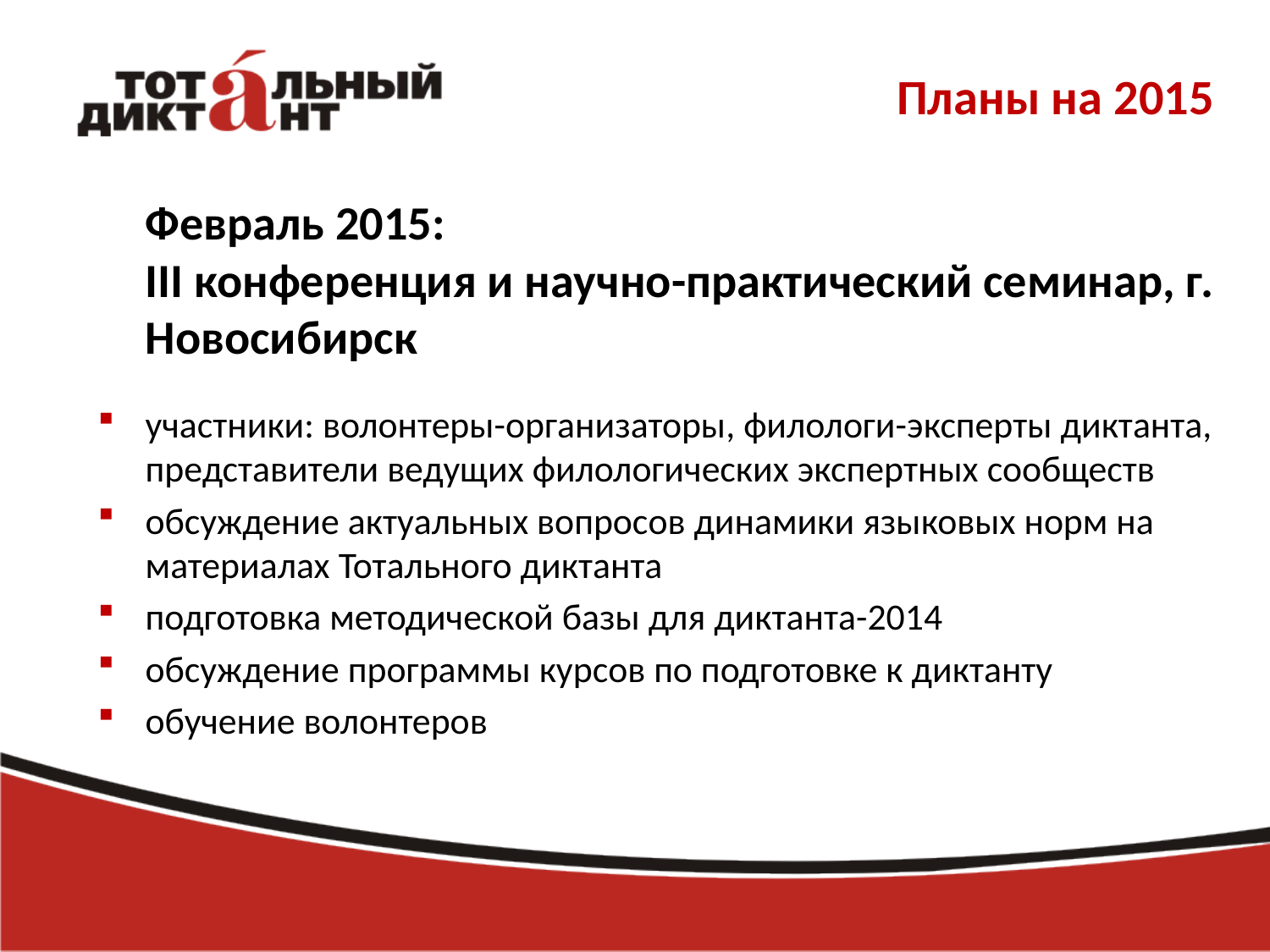

# Планы на 2015
	Февраль 2015:
	III конференция и научно-практический семинар, г. Новосибирск

участники: волонтеры-организаторы, филологи-эксперты диктанта, представители ведущих филологических экспертных сообществ
обсуждение актуальных вопросов динамики языковых норм на материалах Тотального диктанта
подготовка методической базы для диктанта-2014
обсуждение программы курсов по подготовке к диктанту
обучение волонтеров